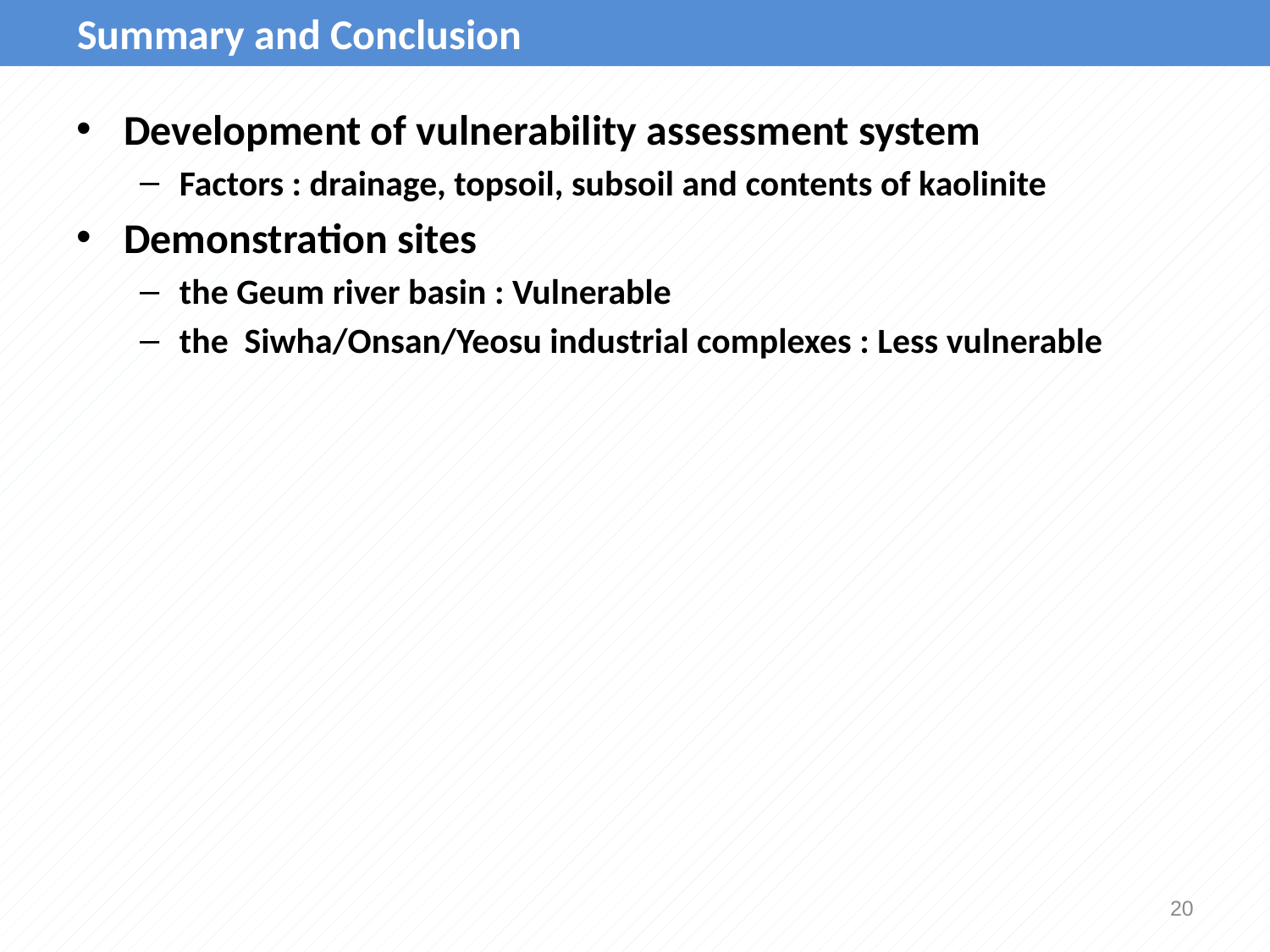

Summary and Conclusion
Development of vulnerability assessment system
Factors : drainage, topsoil, subsoil and contents of kaolinite
Demonstration sites
the Geum river basin : Vulnerable
the  Siwha/Onsan/Yeosu industrial complexes : Less vulnerable

20